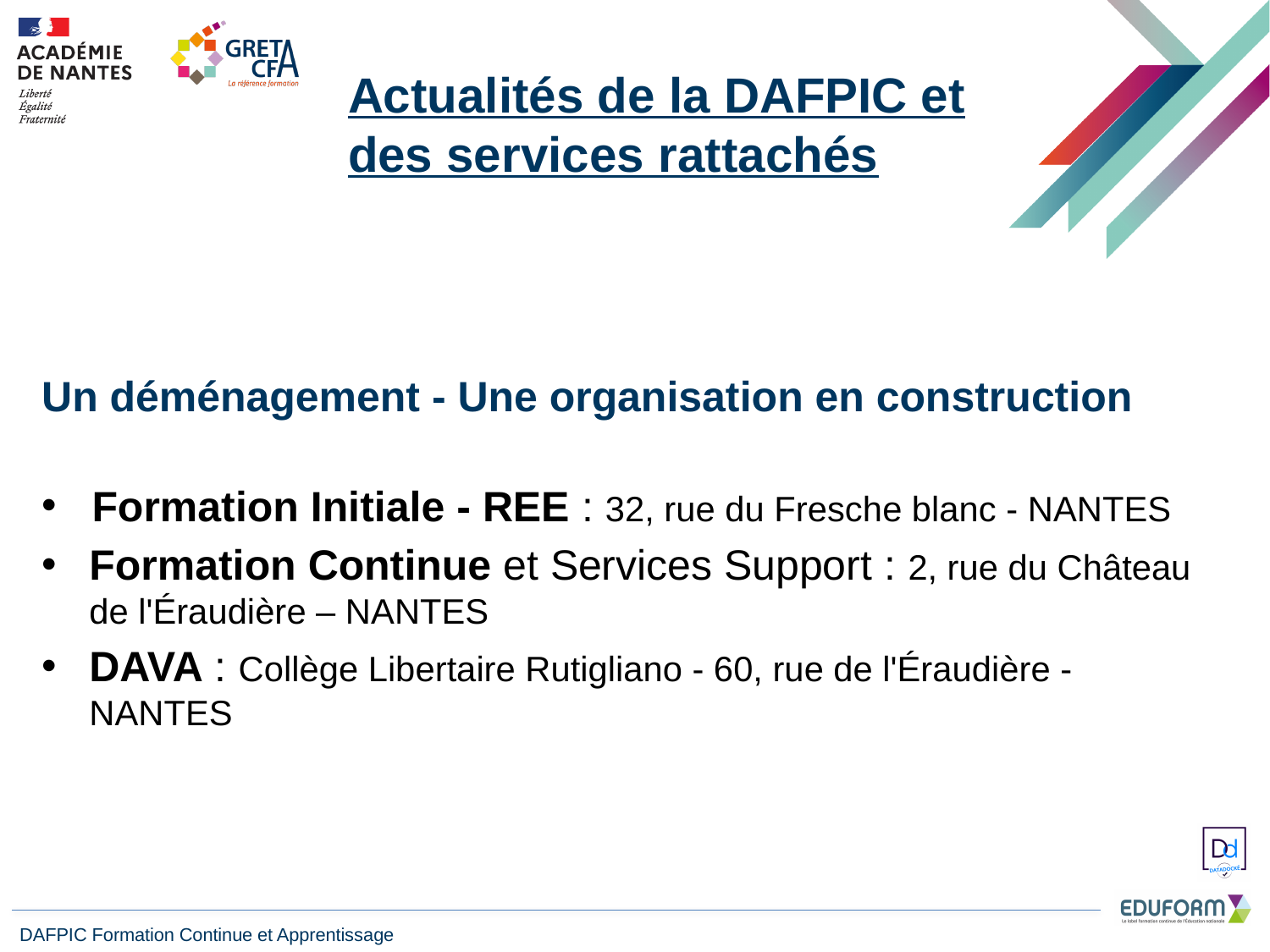

Actualités de la DAFPIC et des services rattachés
Un déménagement - Une organisation en construction

   Formation Initiale - REE : 32, rue du Fresche blanc - NANTES
Formation Continue et Services Support : 2, rue du Château de l'Éraudière – NANTES
DAVA : Collège Libertaire Rutigliano - 60, rue de l'Éraudière - NANTES
DAFPIC Formation Continue et Apprentissage